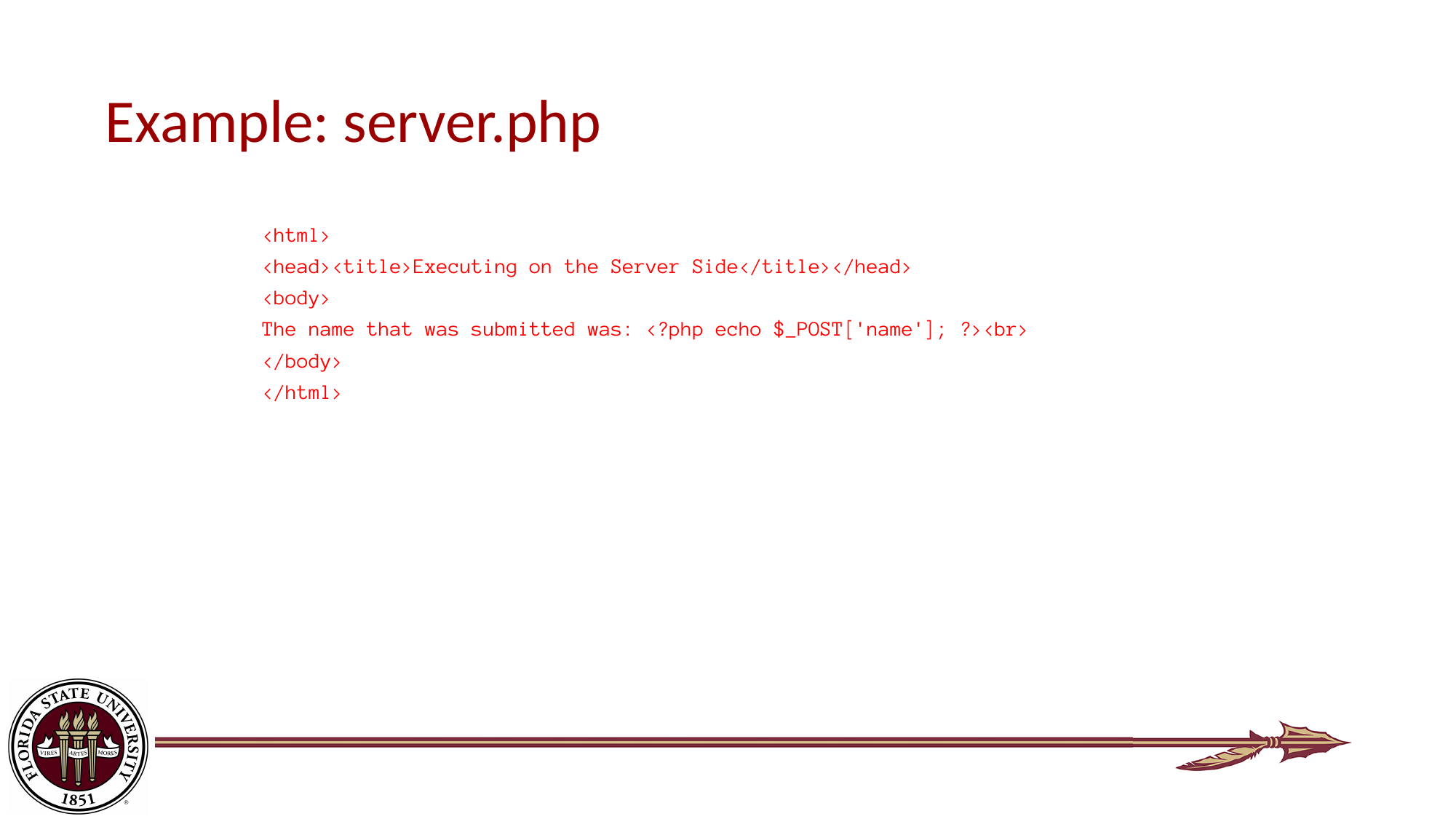

# Example: server.php
<html>
<head><title>Executing on the Server Side</title></head>
<body>
The name that was submitted was: <?php echo $_POST['name']; ?><br>
</body>
</html>